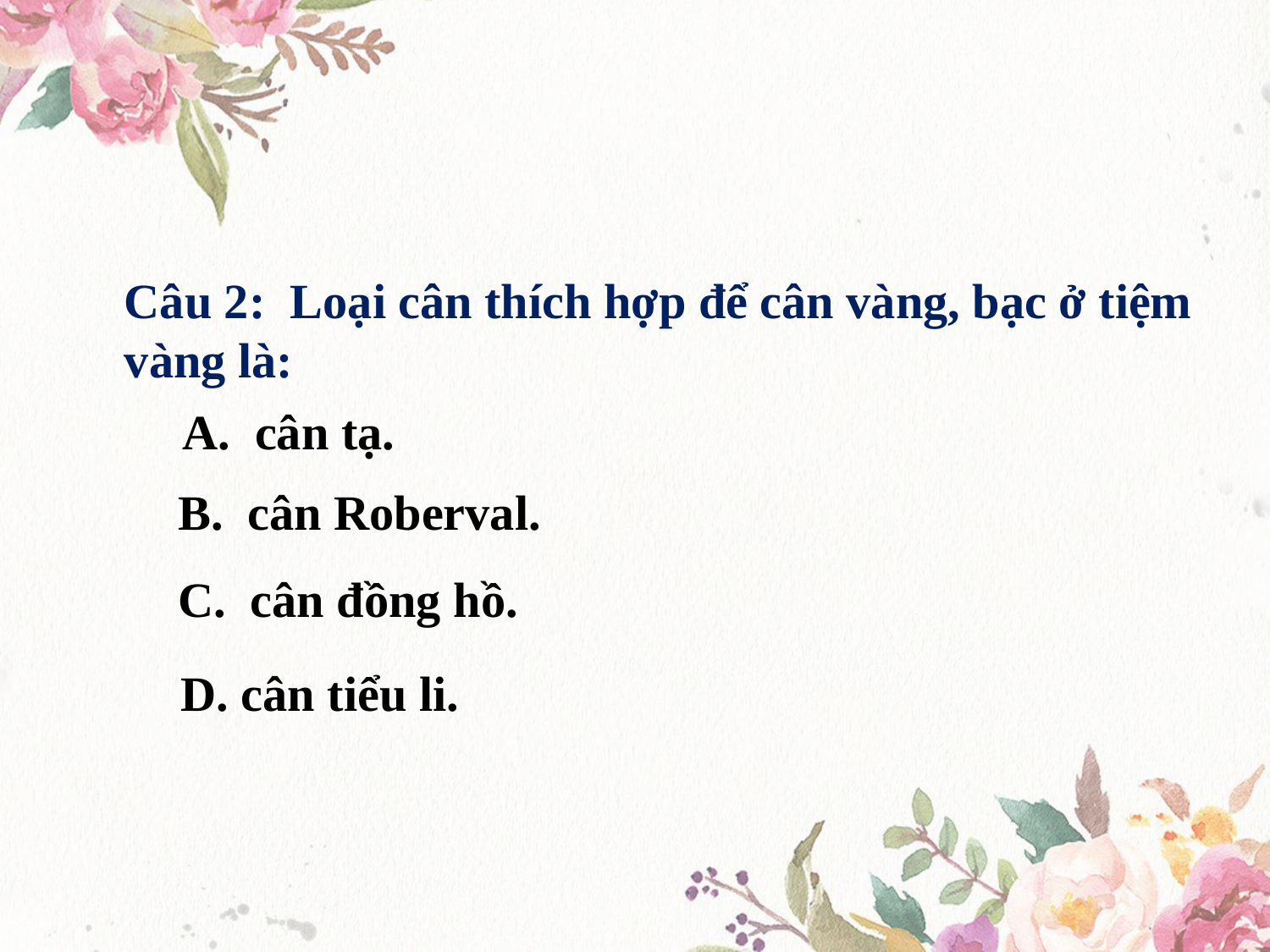

Câu 2:  Loại cân thích hợp để cân vàng, bạc ở tiệm vàng là:
A.  cân tạ.
B.  cân Roberval.
C.  cân đồng hồ.
D. cân tiểu li.